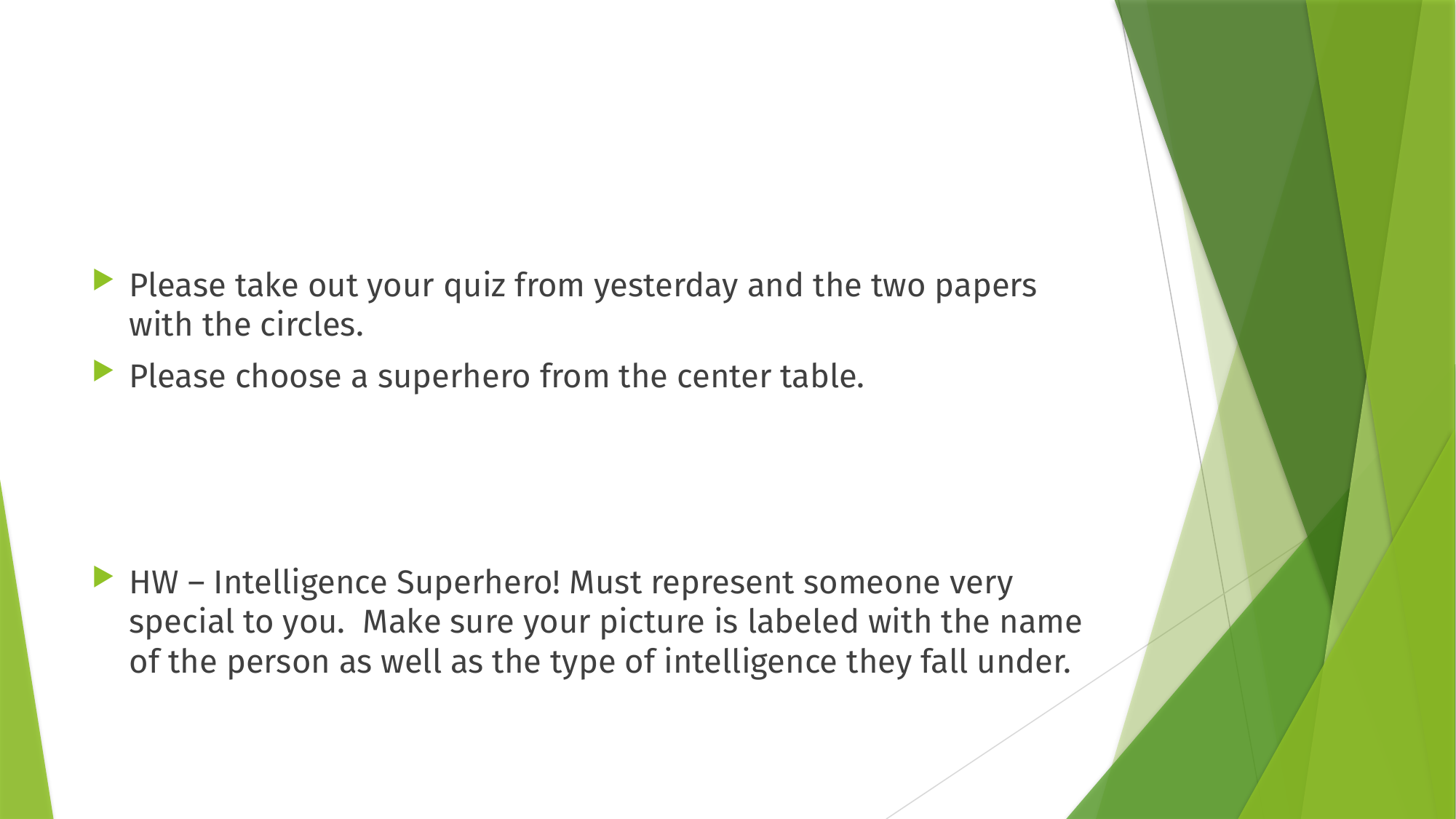

#
Please take out your quiz from yesterday and the two papers with the circles.
Please choose a superhero from the center table.

HW – Intelligence Superhero! Must represent someone very special to you.  Make sure your picture is labeled with the name of the person as well as the type of intelligence they fall under.